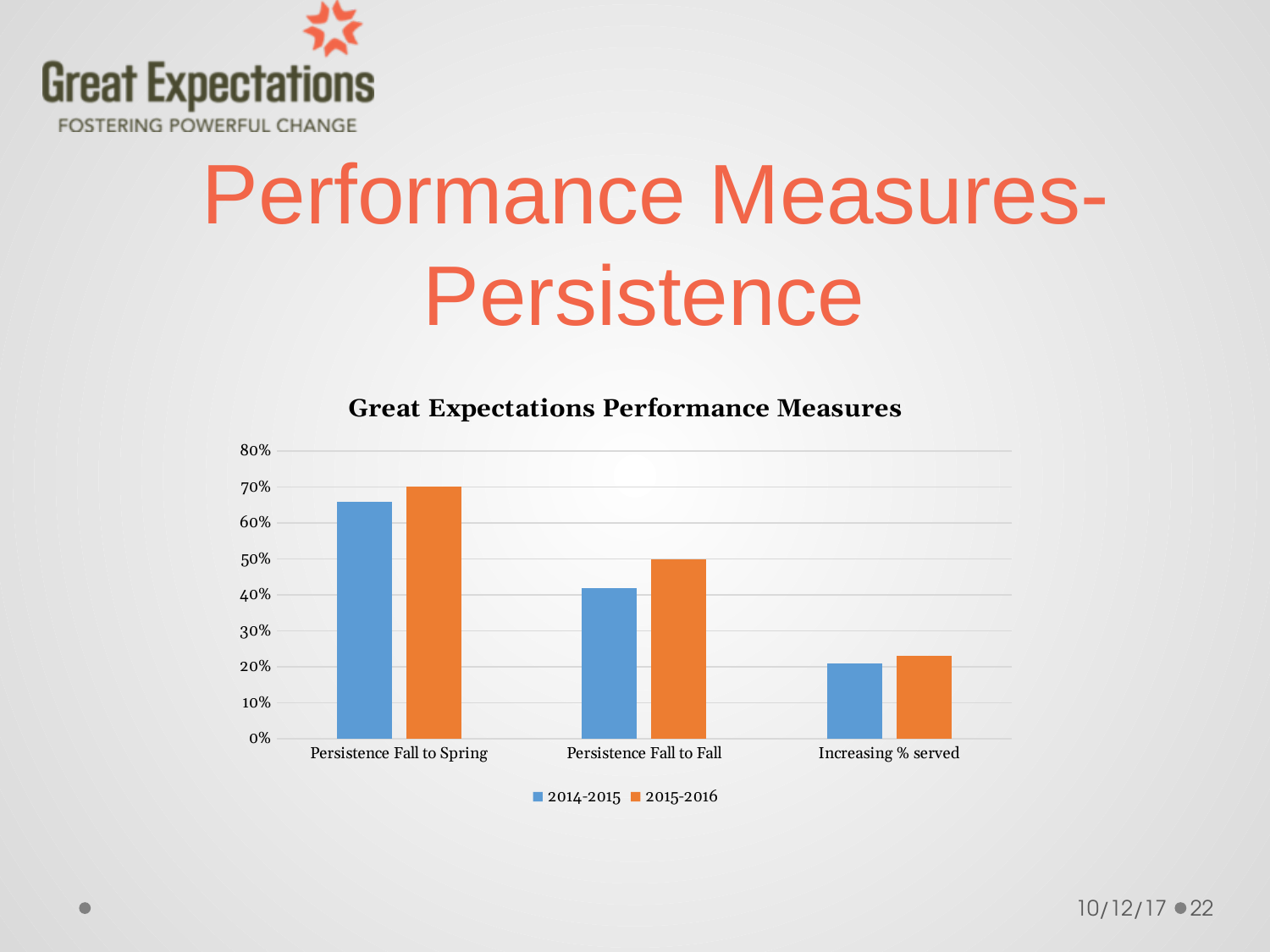

# Performance Measures- Persistence

### Chart: Great Expectations Performance Measures

| Category | 2014-2015 | 2015-2016 |
|---|---|---|
| Persistence Fall to Spring | 0.66 | 0.7 |
| Persistence Fall to Fall | 0.42 | 0.5 |
| Increasing % served | 0.21 | 0.23 |
10/12/17
22